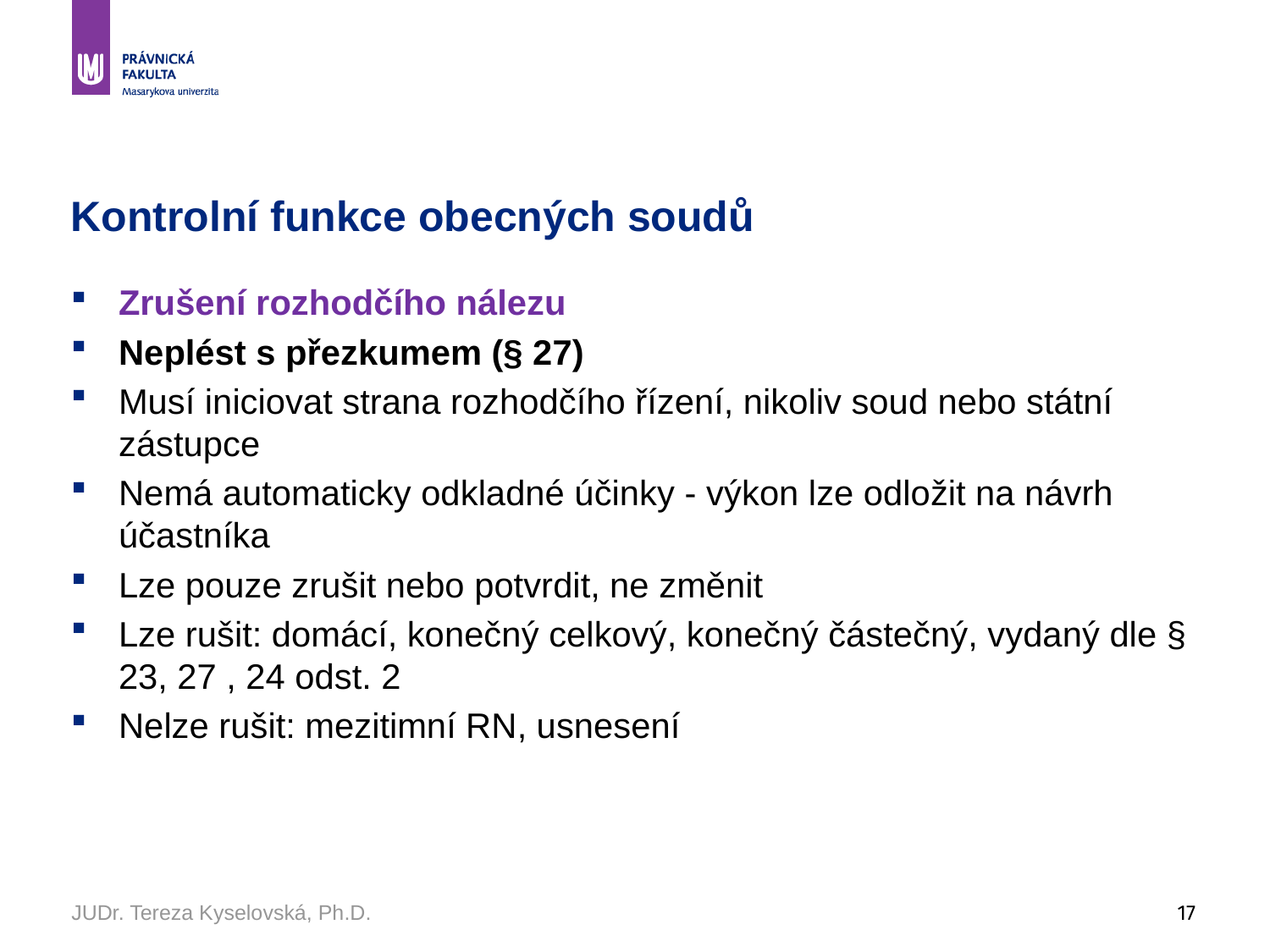

# Kontrolní funkce obecných soudů
Zrušení rozhodčího nálezu
Neplést s přezkumem (§ 27)
Musí iniciovat strana rozhodčího řízení, nikoliv soud nebo státní zástupce
Nemá automaticky odkladné účinky - výkon lze odložit na návrh účastníka
Lze pouze zrušit nebo potvrdit, ne změnit
Lze rušit: domácí, konečný celkový, konečný částečný, vydaný dle § 23, 27 , 24 odst. 2
Nelze rušit: mezitimní RN, usnesení

JUDr. Tereza Kyselovská, Ph.D.
17